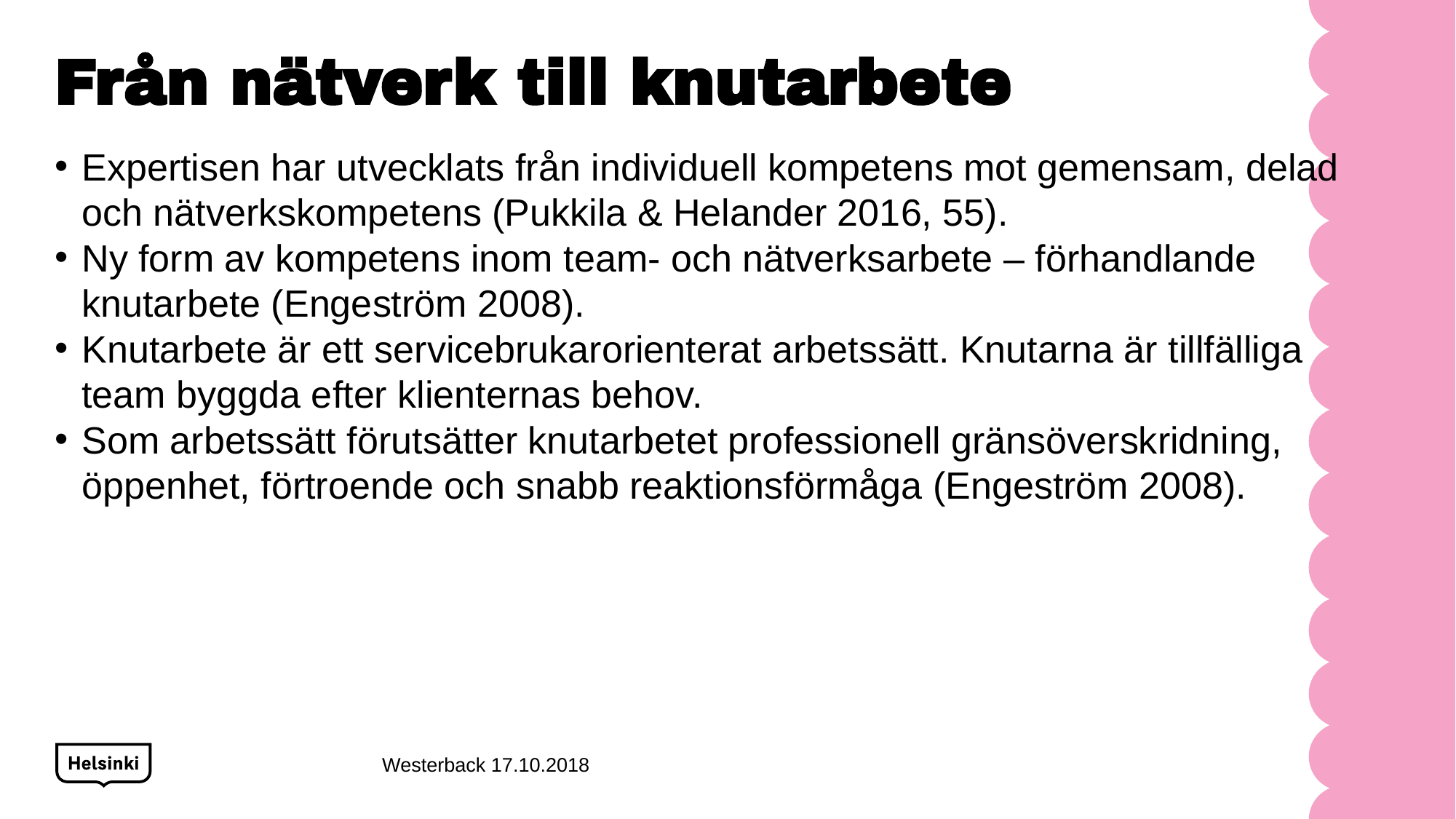

# Från nätverk till knutarbete
Expertisen har utvecklats från individuell kompetens mot gemensam, delad och nätverkskompetens (Pukkila & Helander 2016, 55).
Ny form av kompetens inom team- och nätverksarbete – förhandlande knutarbete (Engeström 2008).
Knutarbete är ett servicebrukarorienterat arbetssätt. Knutarna är tillfälliga team byggda efter klienternas behov.
Som arbetssätt förutsätter knutarbetet professionell gränsöverskridning, öppenhet, förtroende och snabb reaktionsförmåga (Engeström 2008).

Westerback 17.10.2018